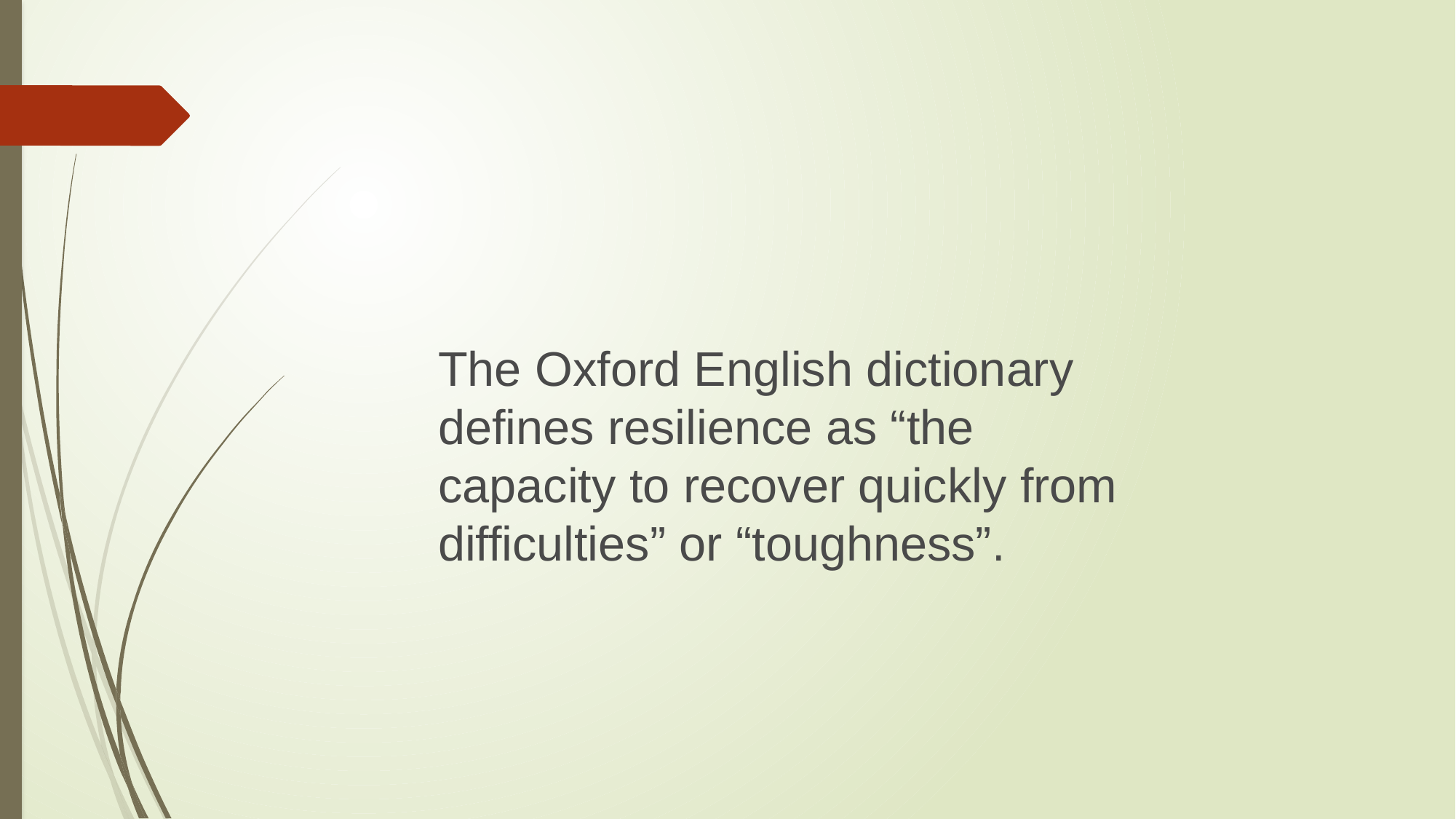

The Oxford English dictionary defines resilience as “the capacity to recover quickly from difficulties” or “toughness”.